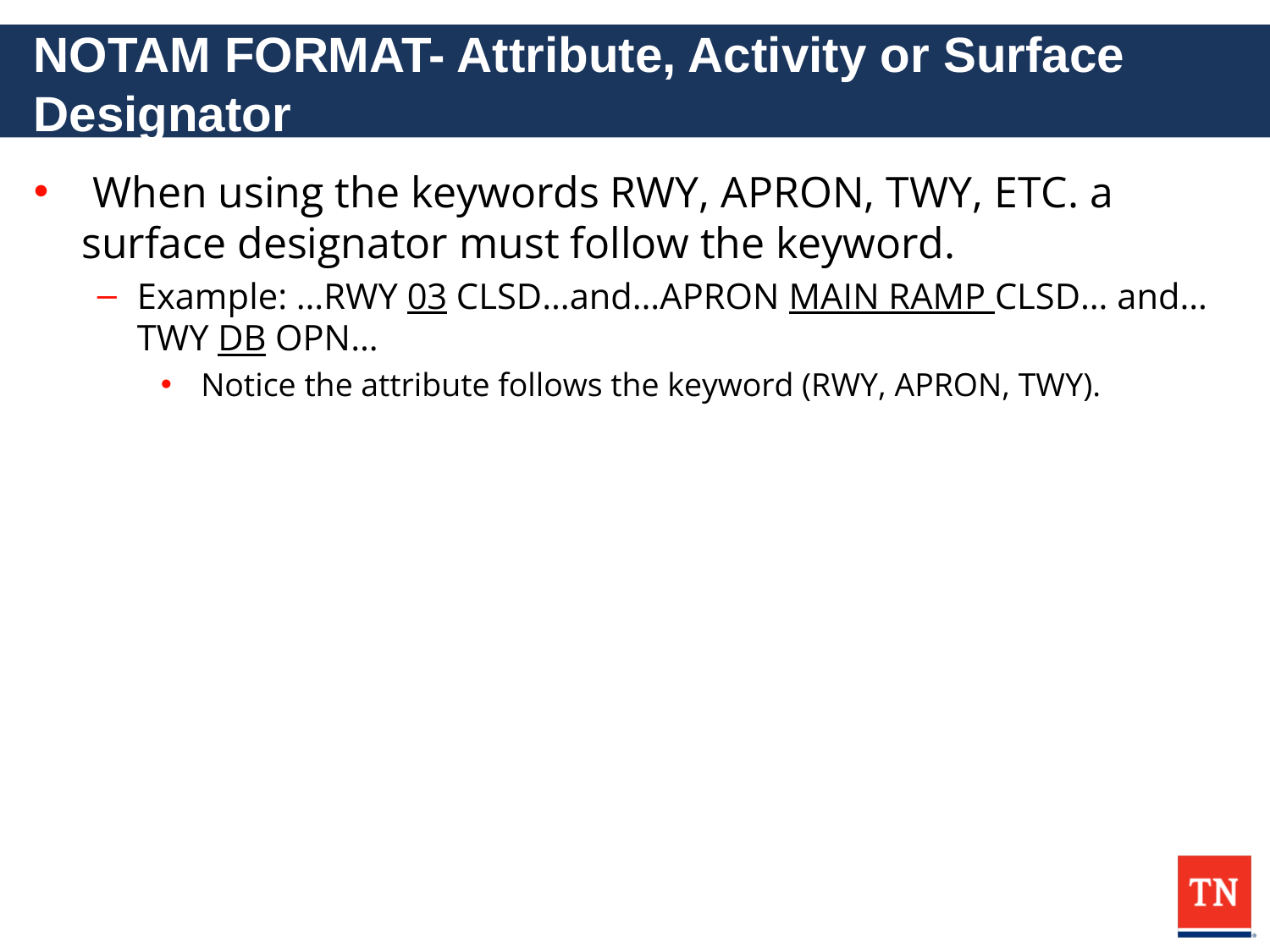

# NOTAM FORMAT- Attribute, Activity or Surface Designator
 When using the keywords RWY, APRON, TWY, ETC. a surface designator must follow the keyword.
Example: …RWY 03 CLSD…and…APRON MAIN RAMP CLSD… and…TWY DB OPN…
 Notice the attribute follows the keyword (RWY, APRON, TWY).